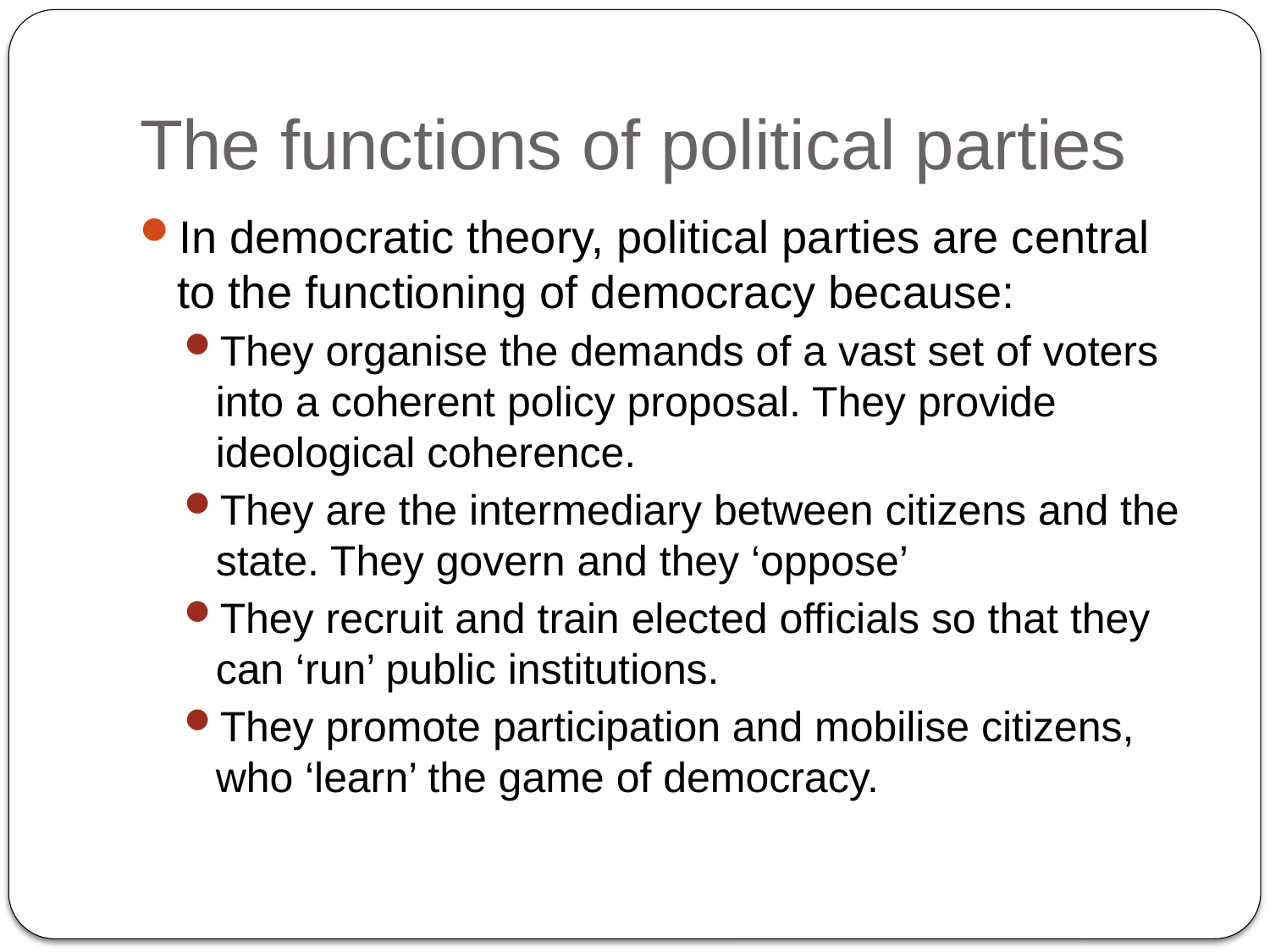

# The functions of political parties
In democratic theory, political parties are central to the functioning of democracy because:
They organise the demands of a vast set of voters into a coherent policy proposal. They provide ideological coherence.
They are the intermediary between citizens and the state. They govern and they ‘oppose’
They recruit and train elected officials so that they can ‘run’ public institutions.
They promote participation and mobilise citizens, who ‘learn’ the game of democracy.